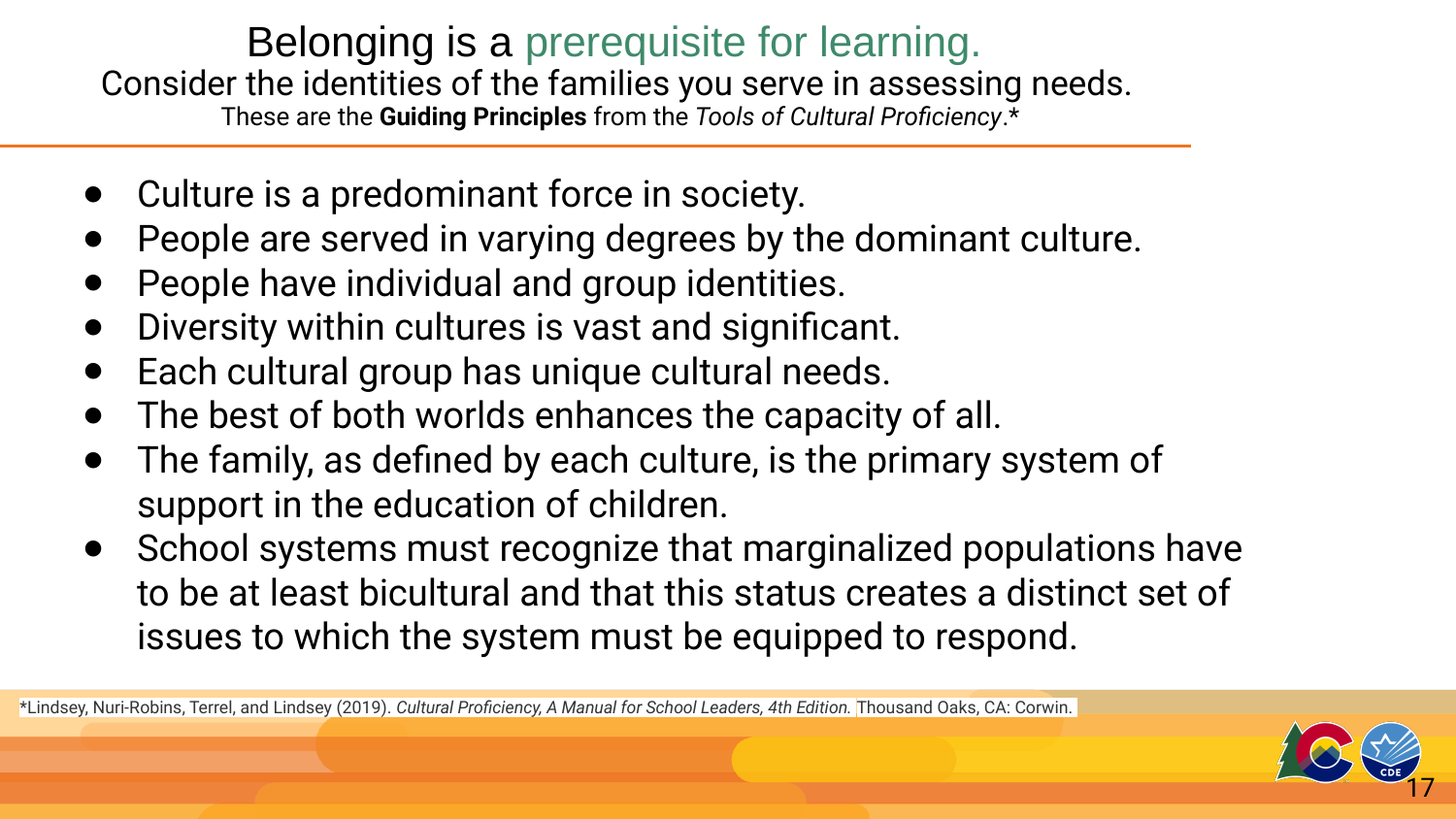

# Belonging is a prerequisite for learning.
Consider the identities of the families you serve in assessing needs.
These are the Guiding Principles from the Tools of Cultural Proficiency.*
Culture is a predominant force in society.
People are served in varying degrees by the dominant culture.
People have individual and group identities.
Diversity within cultures is vast and significant.
Each cultural group has unique cultural needs.
The best of both worlds enhances the capacity of all.
The family, as defined by each culture, is the primary system of support in the education of children.
School systems must recognize that marginalized populations have to be at least bicultural and that this status creates a distinct set of issues to which the system must be equipped to respond.

*Lindsey, Nuri-Robins, Terrel, and Lindsey (2019). Cultural Proficiency, A Manual for School Leaders, 4th Edition. Thousand Oaks, CA: Corwin.
17